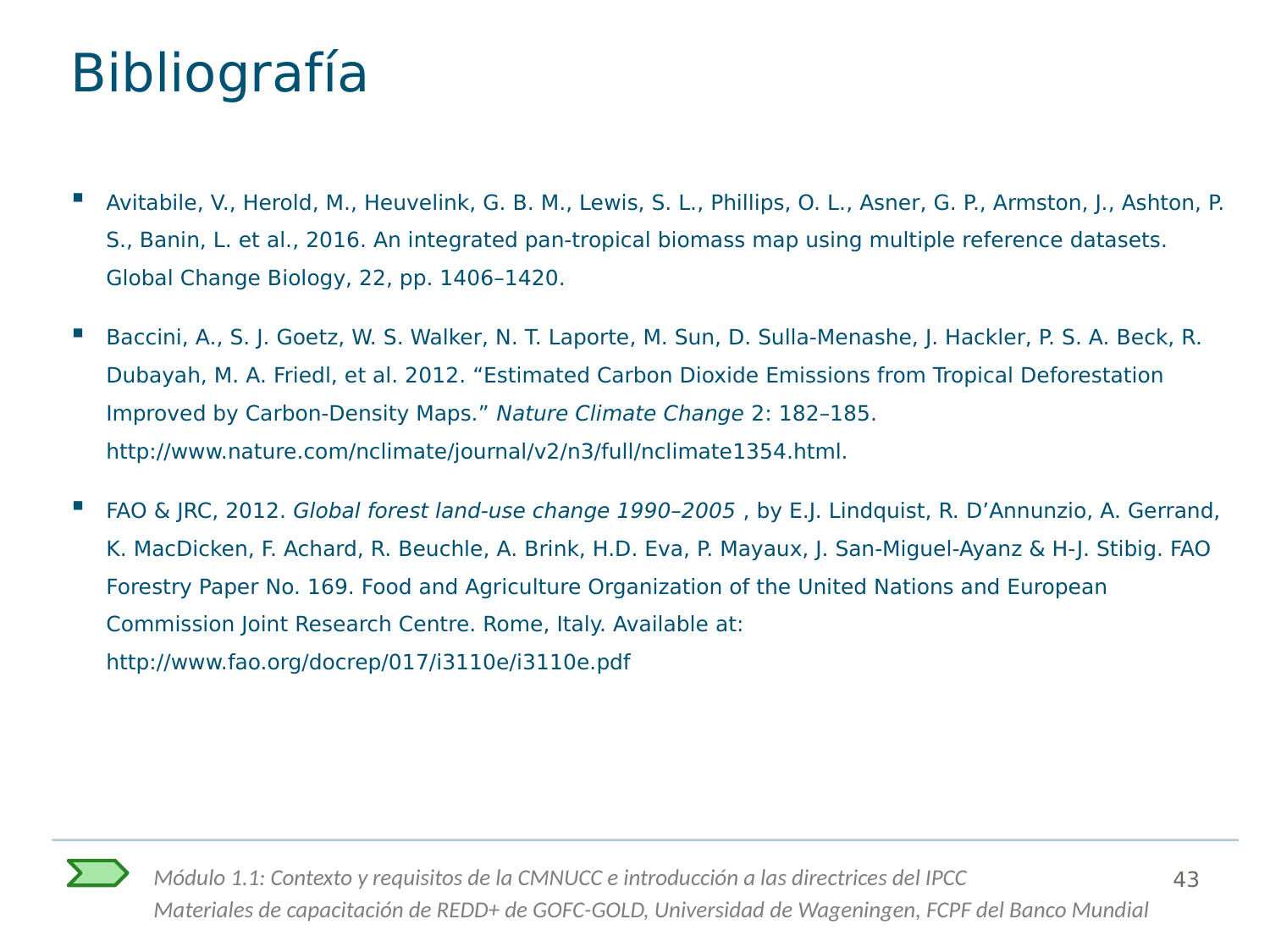

# Bibliografía
Avitabile, V., Herold, M., Heuvelink, G. B. M., Lewis, S. L., Phillips, O. L., Asner, G. P., Armston, J., Ashton, P. S., Banin, L. et al., 2016. An integrated pan-tropical biomass map using multiple reference datasets. Global Change Biology, 22, pp. 1406–1420.
Baccini, A., S. J. Goetz, W. S. Walker, N. T. Laporte, M. Sun, D. Sulla-Menashe, J. Hackler, P. S. A. Beck, R. Dubayah, M. A. Friedl, et al. 2012. “Estimated Carbon Dioxide Emissions from Tropical Deforestation Improved by Carbon-Density Maps.” Nature Climate Change 2: 182–185. http://www.nature.com/nclimate/journal/v2/n3/full/nclimate1354.html.
FAO & JRC, 2012. Global forest land-use change 1990–2005 , by E.J. Lindquist, R. D’Annunzio, A. Gerrand, K. MacDicken, F. Achard, R. Beuchle, A. Brink, H.D. Eva, P. Mayaux, J. San-Miguel-Ayanz & H-J. Stibig. FAO Forestry Paper No. 169. Food and Agriculture Organization of the United Nations and European Commission Joint Research Centre. Rome, Italy. Available at: http://www.fao.org/docrep/017/i3110e/i3110e.pdf